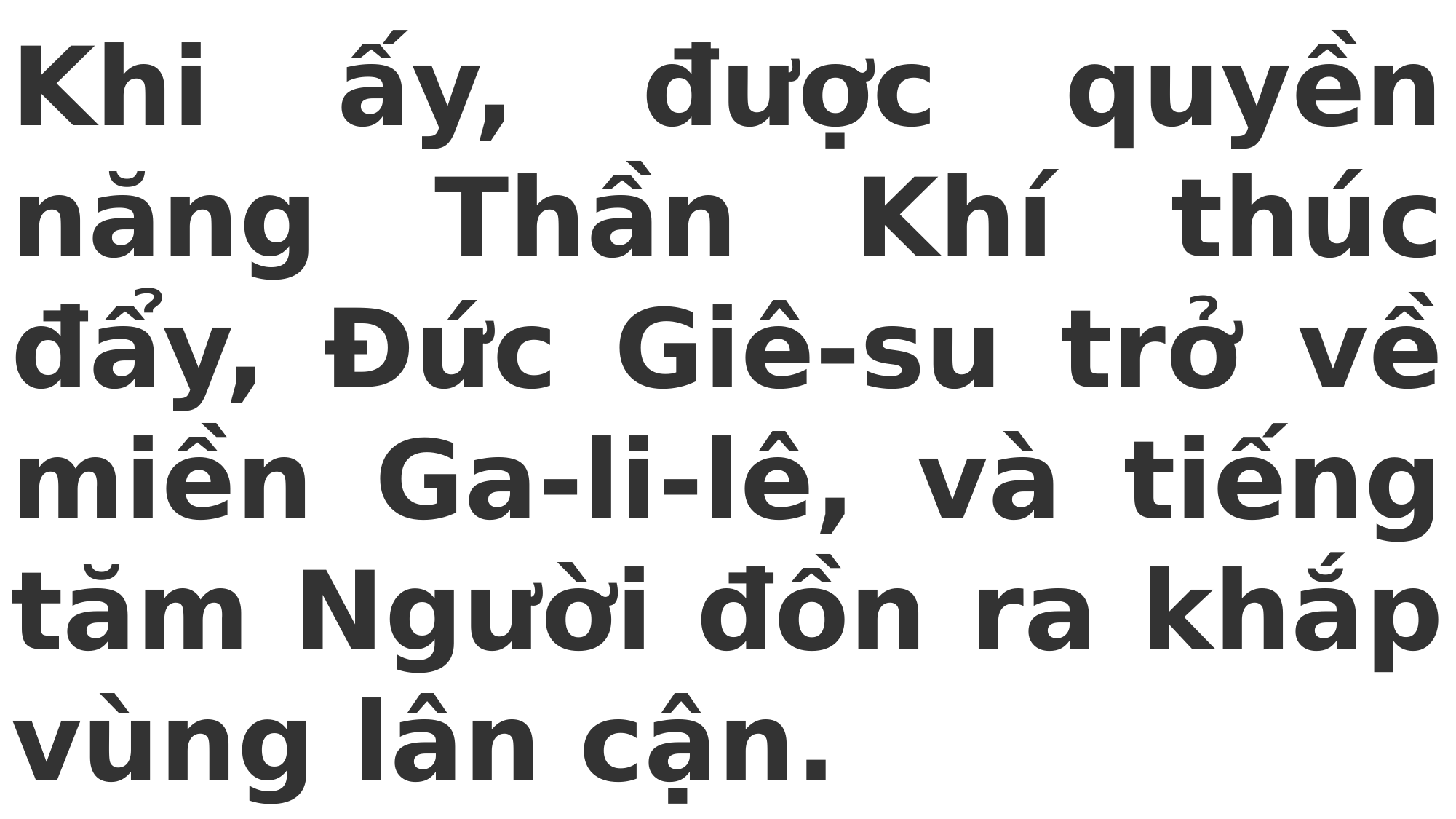

# Khi ấy, được quyền năng Thần Khí thúc đẩy, Đức Giê-su trở về miền Ga-li-lê, và tiếng tăm Người đồn ra khắp vùng lân cận.